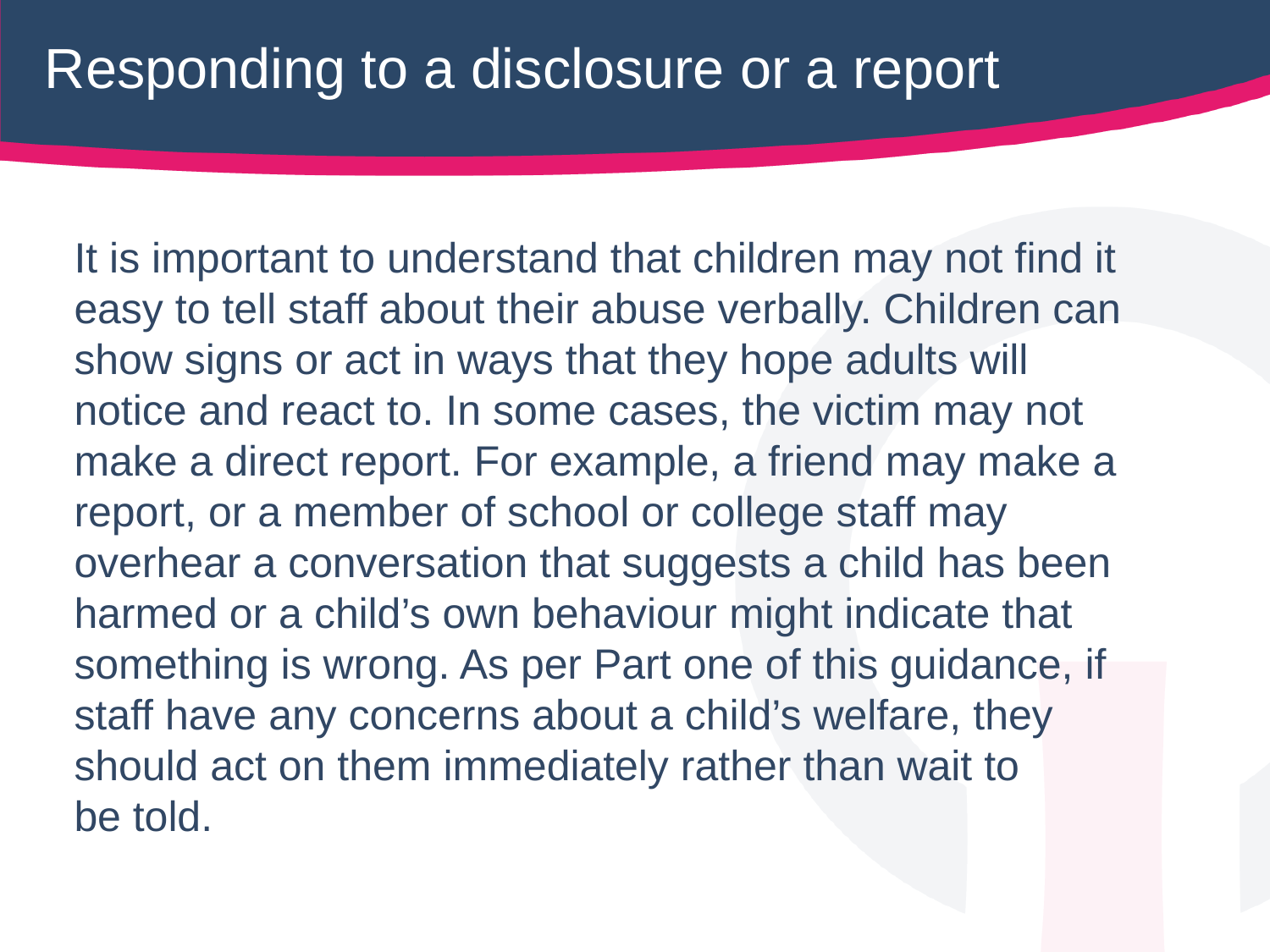

# Responding to a disclosure or a report
It is important to understand that children may not find it easy to tell staff about their abuse verbally. Children can show signs or act in ways that they hope adults will notice and react to. In some cases, the victim may not make a direct report. For example, a friend may make a report, or a member of school or college staff may overhear a conversation that suggests a child has been harmed or a child’s own behaviour might indicate that something is wrong. As per Part one of this guidance, if staff have any concerns about a child’s welfare, they should act on them immediately rather than wait to
be told.